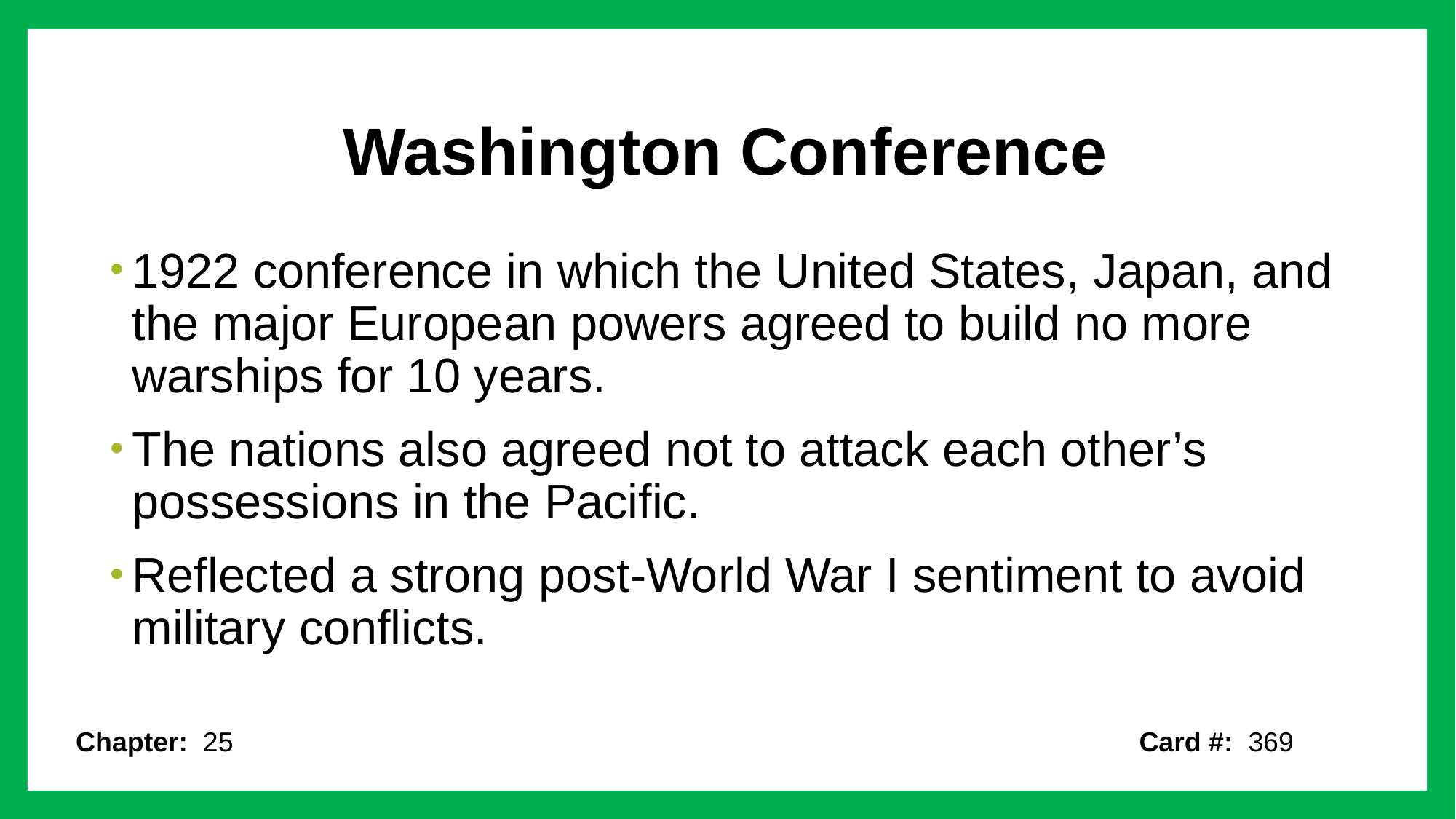

# Washington Conference
1922 conference in which the United States, Japan, and the major European powers agreed to build no more warships for 10 years.
The nations also agreed not to attack each other’s possessions in the Pacific.
Reflected a strong post-World War I sentiment to avoid military conflicts.
Card #:  369
Chapter:  25